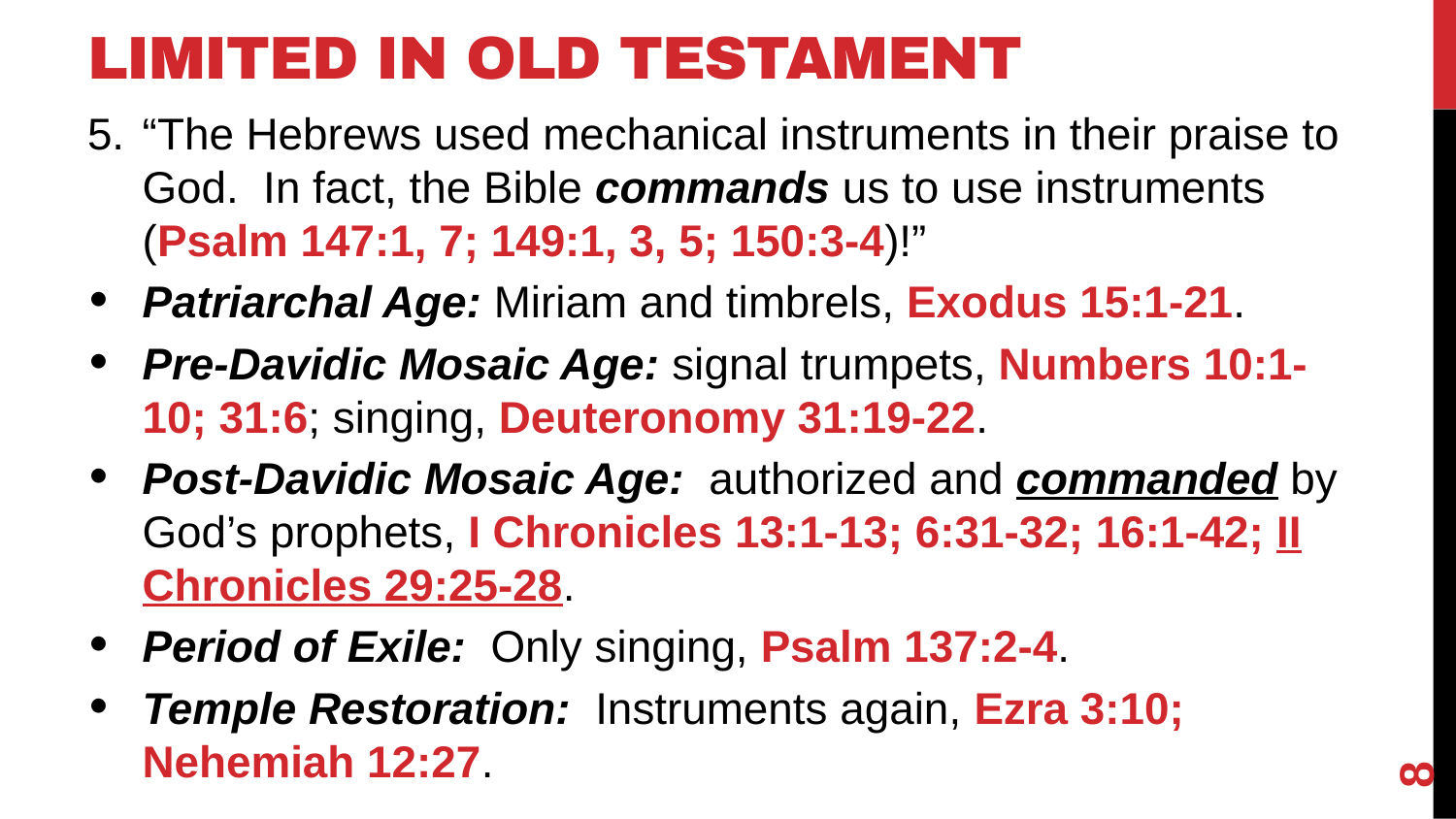

# Limited In Old Testament
“The Hebrews used mechanical instruments in their praise to God.  In fact, the Bible commands us to use instruments (Psalm 147:1, 7; 149:1, 3, 5; 150:3-4)!”
Patriarchal Age: Miriam and timbrels, Exodus 15:1-21.
Pre-Davidic Mosaic Age: signal trumpets, Numbers 10:1-10; 31:6; singing, Deuteronomy 31:19-22.
Post-Davidic Mosaic Age:  authorized and commanded by God’s prophets, I Chronicles 13:1-13; 6:31-32; 16:1-42; II Chronicles 29:25-28.
Period of Exile:  Only singing, Psalm 137:2-4.
Temple Restoration:  Instruments again, Ezra 3:10; Nehemiah 12:27.
8